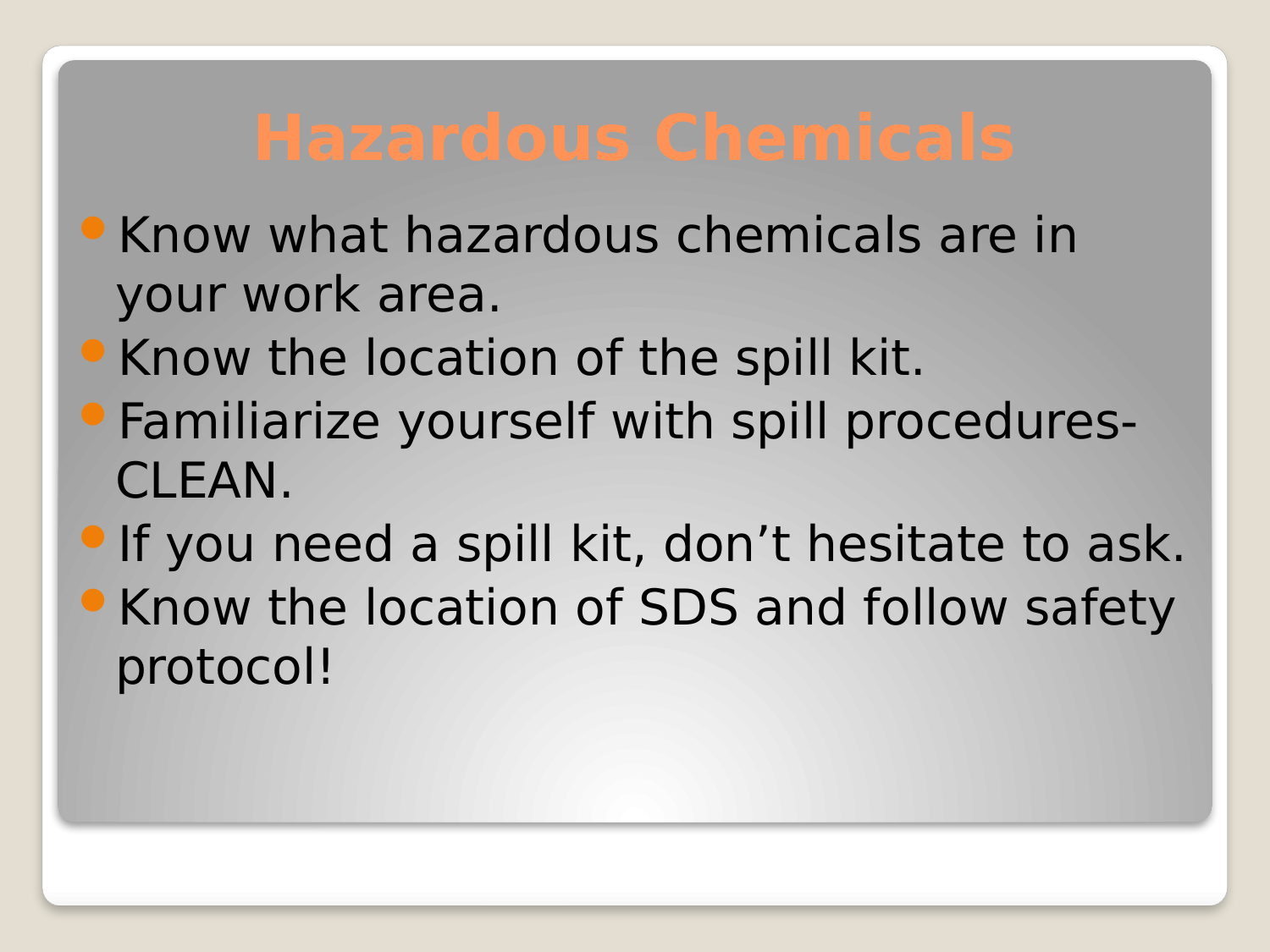

# Hazardous Chemicals
Know what hazardous chemicals are in your work area.
Know the location of the spill kit.
Familiarize yourself with spill procedures-CLEAN.
If you need a spill kit, don’t hesitate to ask.
Know the location of SDS and follow safety protocol!